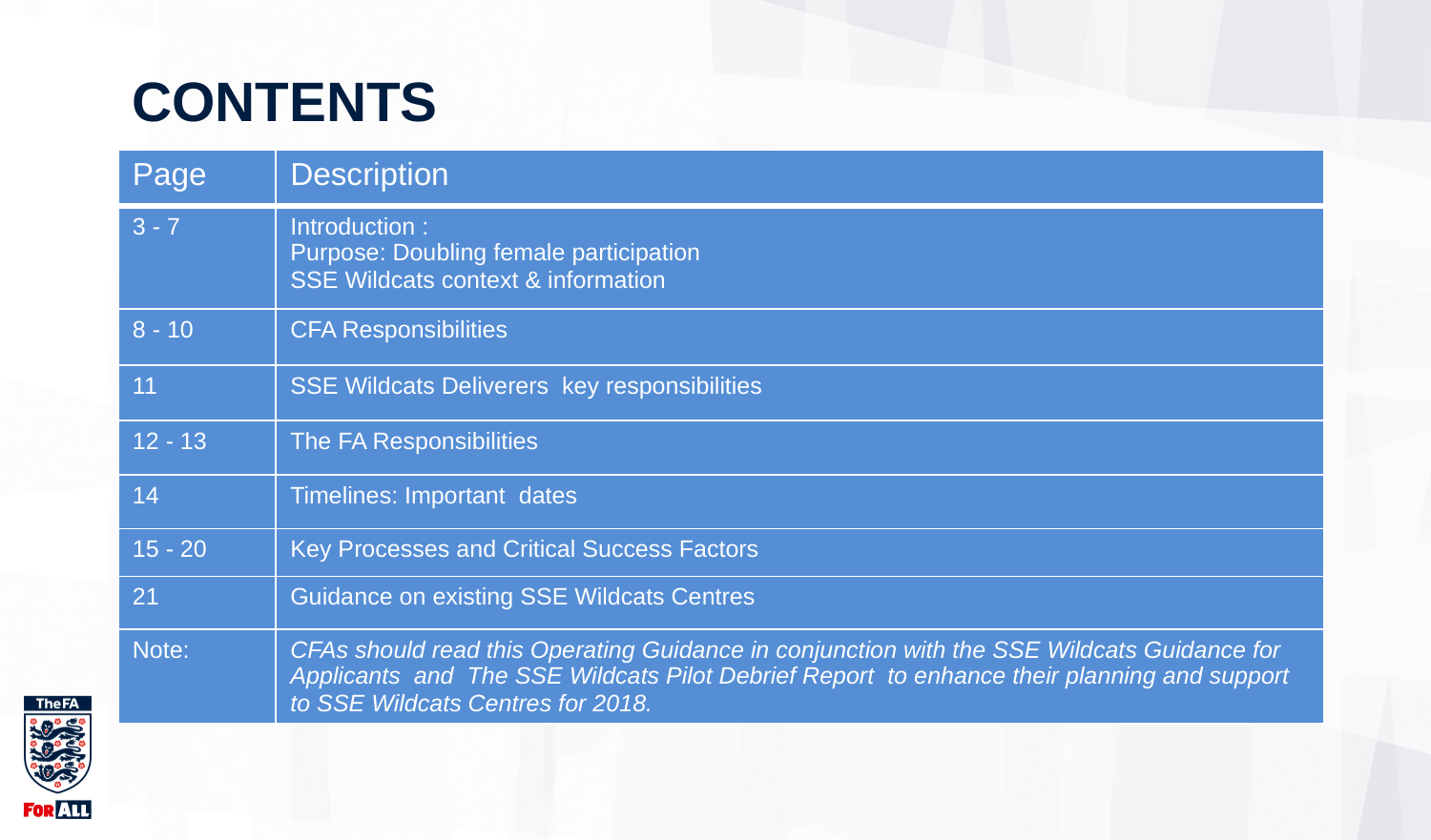

CONTENTS
| Page | Description |
| --- | --- |
| 3 - 7 | Introduction : Purpose: Doubling female participation SSE Wildcats context & information |
| 8 - 10 | CFA Responsibilities |
| 11 | SSE Wildcats Deliverers key responsibilities |
| 12 - 13 | The FA Responsibilities |
| 14 | Timelines: Important dates |
| 15 - 20 | Key Processes and Critical Success Factors |
| 21 | Guidance on existing SSE Wildcats Centres |
| Note: | CFAs should read this Operating Guidance in conjunction with the SSE Wildcats Guidance for Applicants and The SSE Wildcats Pilot Debrief Report to enhance their planning and support to SSE Wildcats Centres for 2018. |